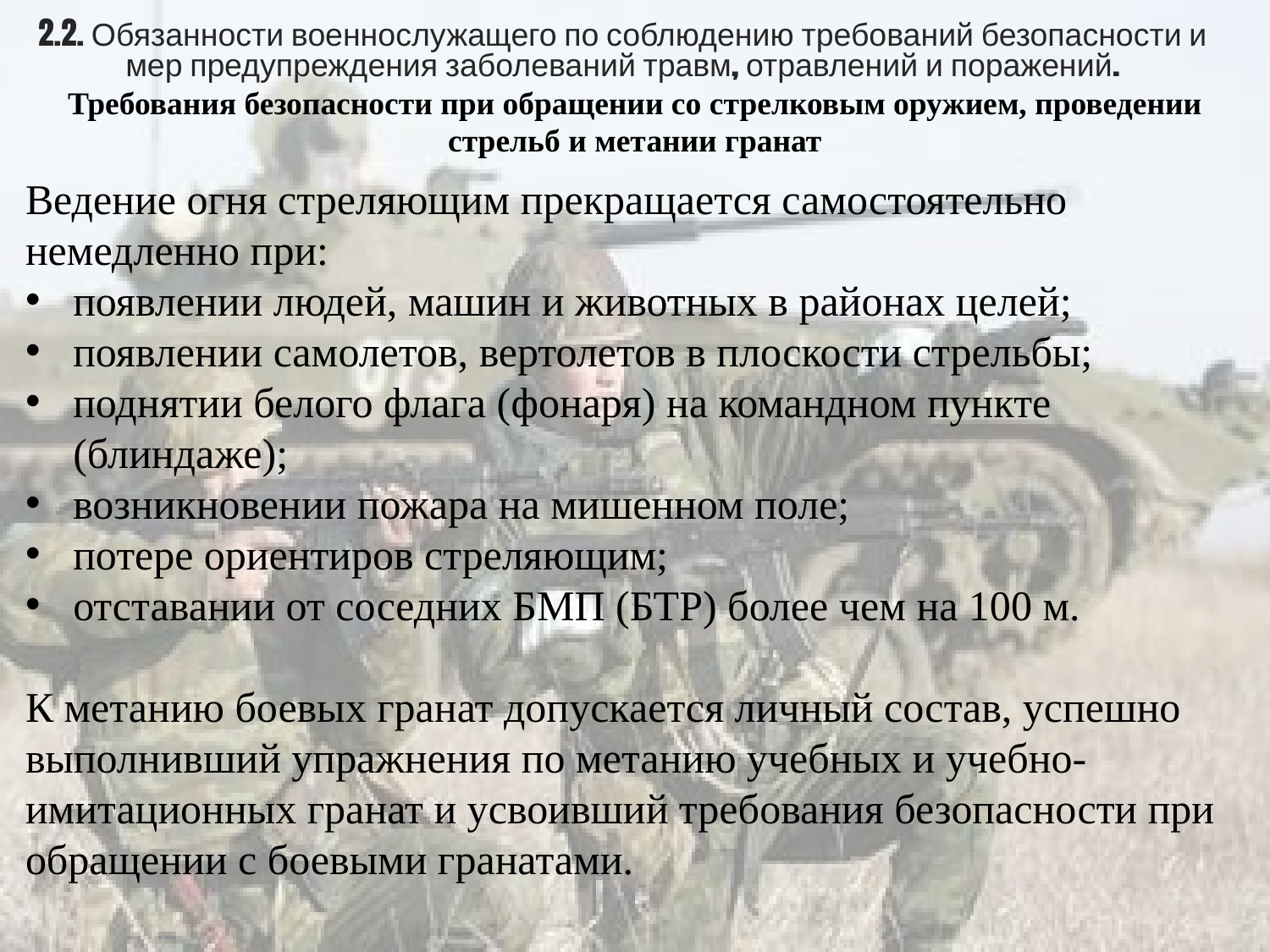

# 2.2. Обязанности военнослужащего по соблюдению требований безопасности и мер предупреждения заболеваний травм, отравлений и поражений.
Требования безопасности при обращении со стрелковым оружием, проведении стрельб и метании гранат

Ведение огня стреляющим прекращается самостоятельно немедленно при:
появлении людей, машин и животных в районах целей;
появлении самолетов, вертолетов в плоскости стрельбы;
поднятии белого флага (фонаря) на командном пункте (блиндаже);
возникновении пожара на мишенном поле;
потере ориентиров стреляющим;
отставании от соседних БМП (БТР) более чем на 100 м.

К метанию боевых гранат допускается личный состав, успешно выполнивший упражнения по метанию учебных и учебно-имитационных гранат и усвоивший требования безопасности при обращении с боевыми гранатами.